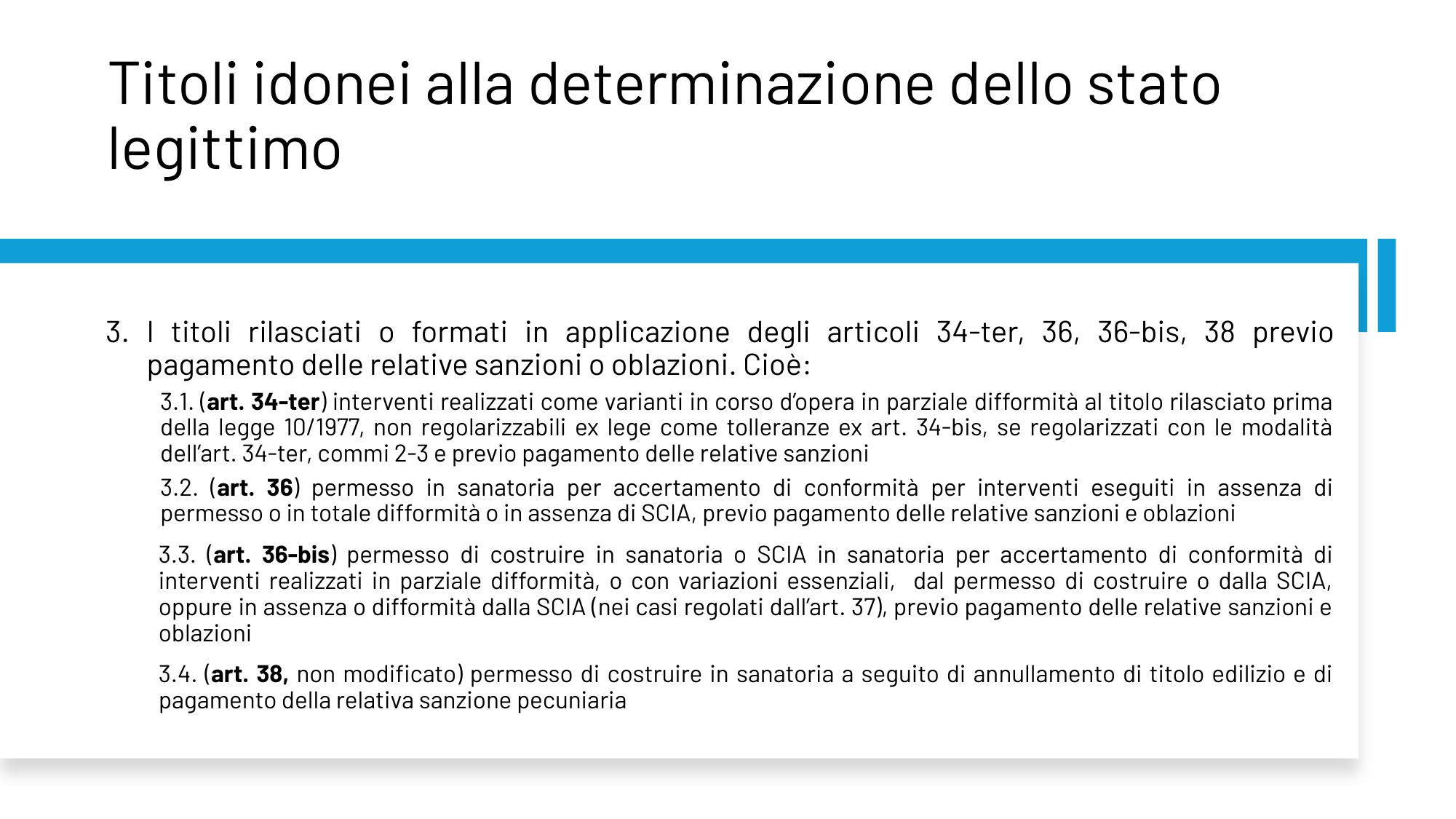

# Titoli idonei alla determinazione dello stato legittimo

I titoli rilasciati o formati in applicazione degli articoli 34-ter, 36, 36-bis, 38 previo pagamento delle relative sanzioni o oblazioni. Cioè:
3.1. (art. 34-ter) interventi realizzati come varianti in corso d’opera in parziale difformità al titolo rilasciato prima della legge 10/1977, non regolarizzabili ex lege come tolleranze ex art. 34-bis, se regolarizzati con le modalità dell’art. 34-ter, commi 2-3 e previo pagamento delle relative sanzioni
3.2. (art. 36) permesso in sanatoria per accertamento di conformità per interventi eseguiti in assenza di permesso o in totale difformità o in assenza di SCIA, previo pagamento delle relative sanzioni e oblazioni
3.3. (art. 36-bis) permesso di costruire in sanatoria o SCIA in sanatoria per accertamento di conformità di interventi realizzati in parziale difformità, o con variazioni essenziali,  dal permesso di costruire o dalla SCIA, oppure in assenza o difformità dalla SCIA (nei casi regolati dall’art. 37), previo pagamento delle relative sanzioni e oblazioni
3.4. (art. 38, non modificato) permesso di costruire in sanatoria a seguito di annullamento di titolo edilizio e di pagamento della relativa sanzione pecuniaria